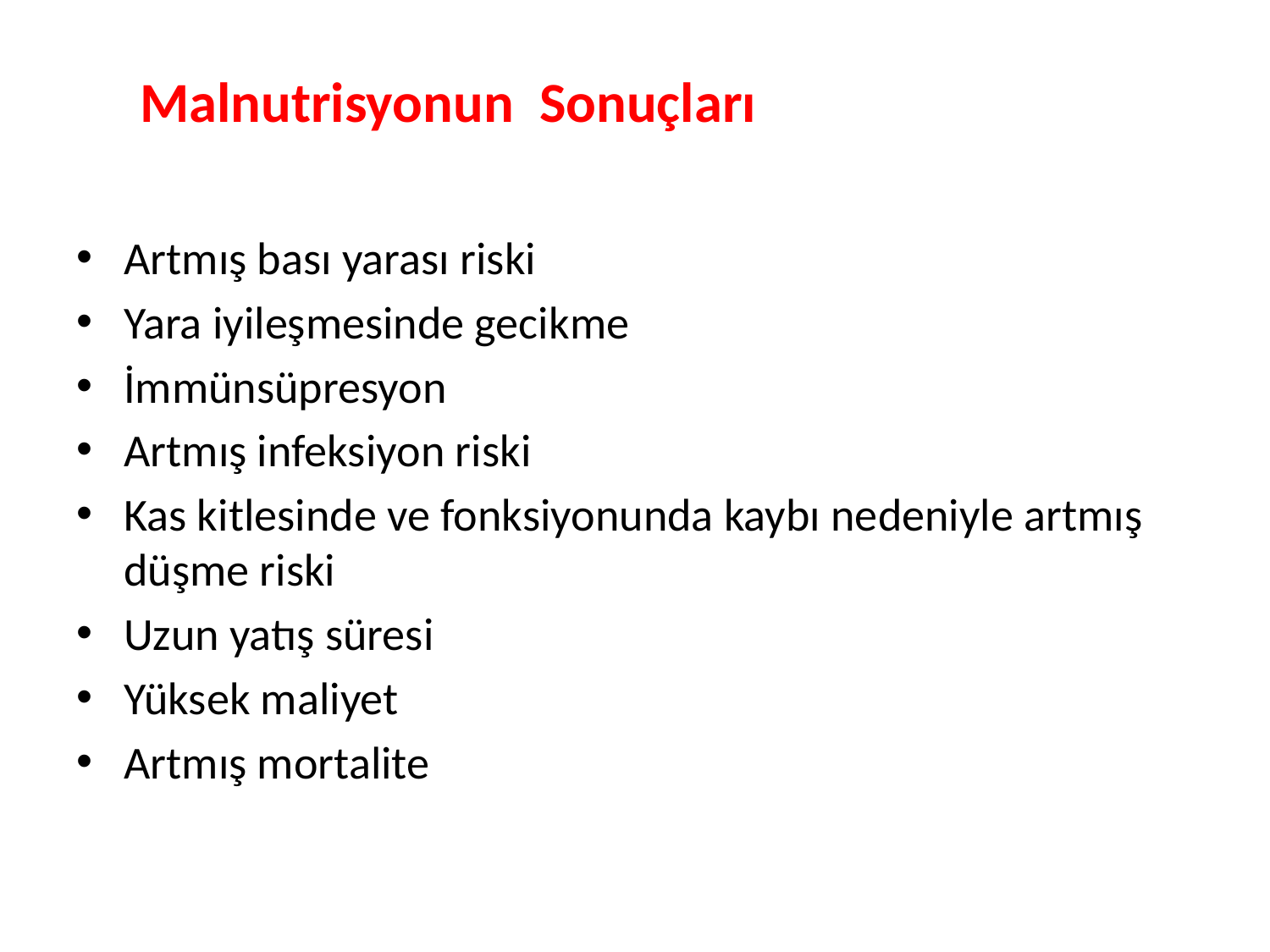

# Malnutrisyonun  Sonuçları
Artmış bası yarası riski
Yara iyileşmesinde gecikme
İmmünsüpresyon
Artmış infeksiyon riski
Kas kitlesinde ve fonksiyonunda kaybı nedeniyle artmış düşme riski
Uzun yatış süresi
Yüksek maliyet
Artmış mortalite